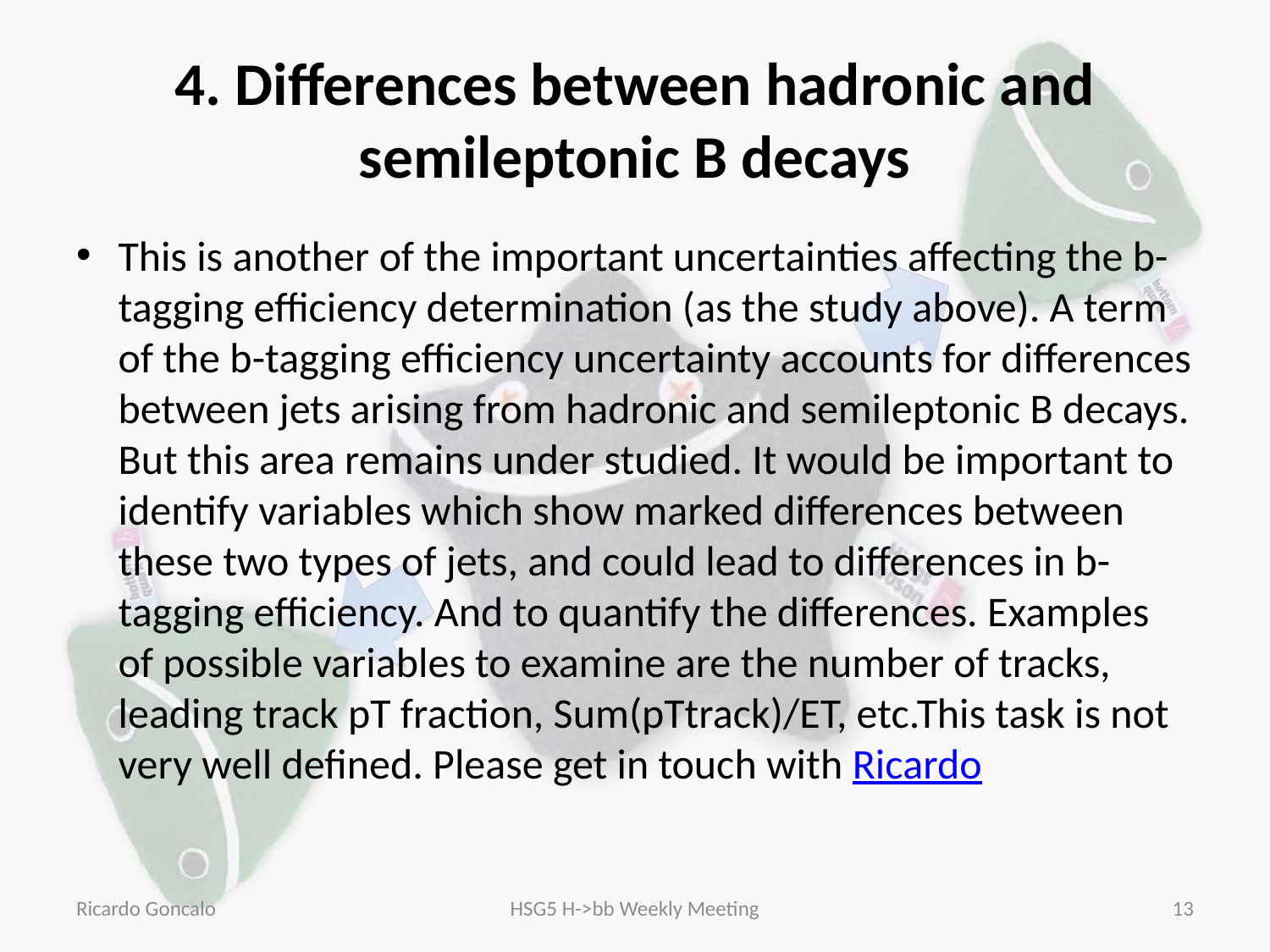

# 4. Differences between hadronic and semileptonic B decays
This is another of the important uncertainties affecting the b-tagging efficiency determination (as the study above). A term of the b-tagging efficiency uncertainty accounts for differences between jets arising from hadronic and semileptonic B decays. But this area remains under studied. It would be important to identify variables which show marked differences between these two types of jets, and could lead to differences in b-tagging efficiency. And to quantify the differences. Examples of possible variables to examine are the number of tracks, leading track pT fraction, Sum(pTtrack)/ET, etc.This task is not very well defined. Please get in touch with Ricardo
Ricardo Goncalo
HSG5 H->bb Weekly Meeting
13